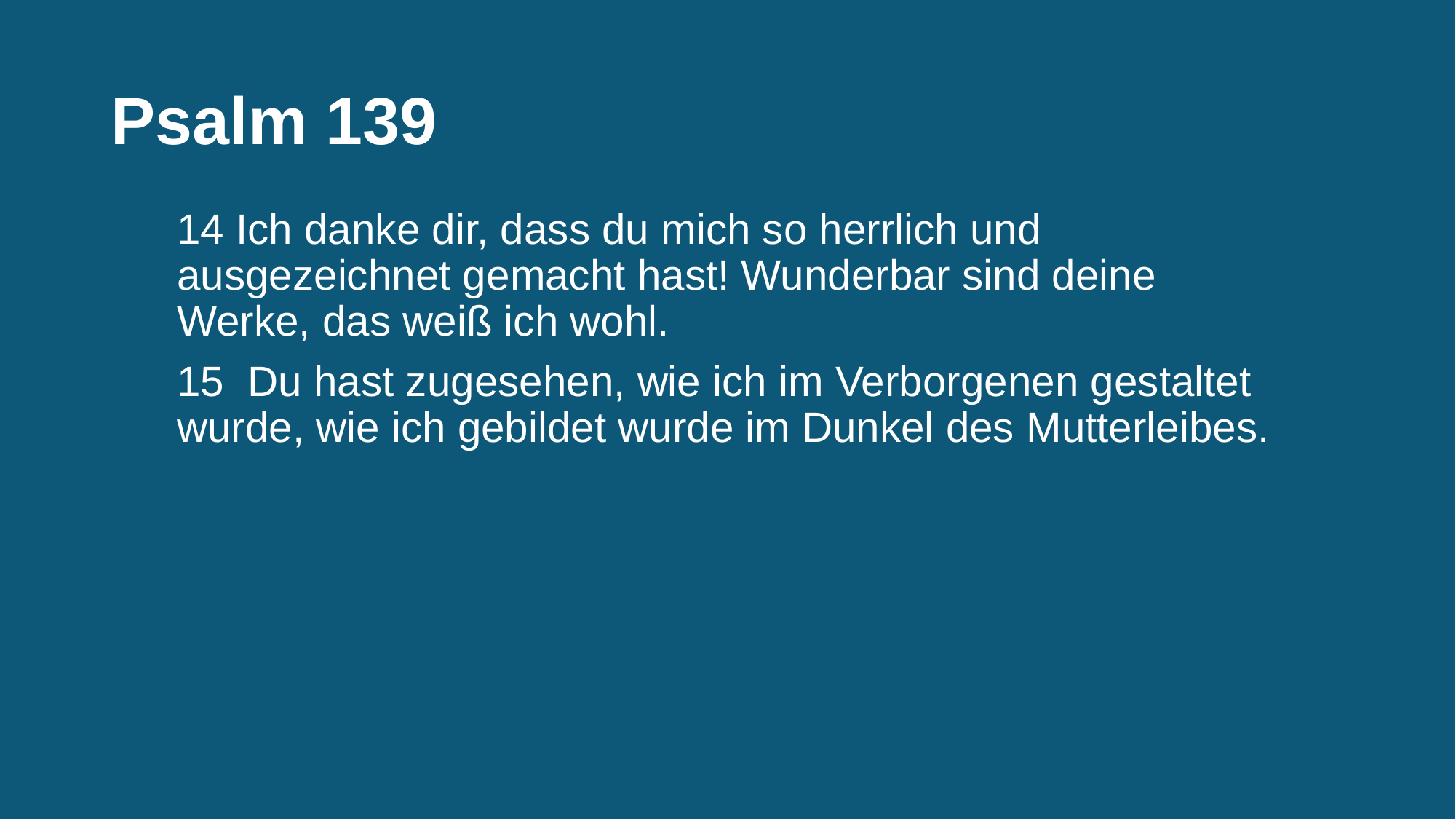

# Psalm 139
14 Ich danke dir, dass du mich so herrlich und ausgezeichnet gemacht hast! Wunderbar sind deine Werke, das weiß ich wohl.
15  Du hast zugesehen, wie ich im Verborgenen gestaltet wurde, wie ich gebildet wurde im Dunkel des Mutterleibes.